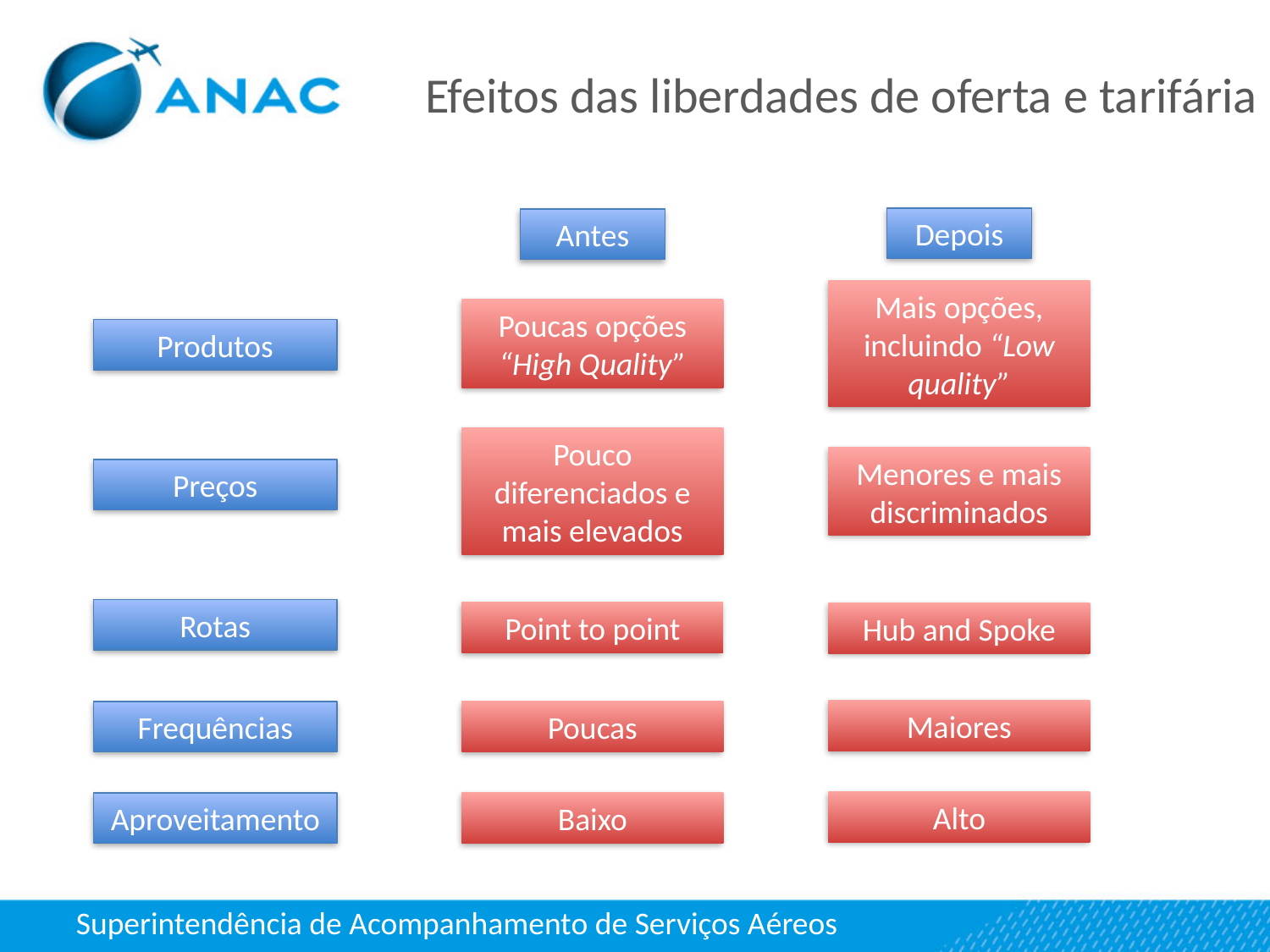

# Efeitos das liberdades de oferta e tarifária
Depois
Antes
Mais opções, incluindo “Low quality”
Poucas opções “High Quality”
Produtos

Menores e mais discriminados
Pouco diferenciados e mais elevados
Preços
Rotas
Point to point
Hub and Spoke
Maiores
Frequências
Poucas
Alto
Baixo
Aproveitamento
Superintendência de Acompanhamento de Serviços Aéreos